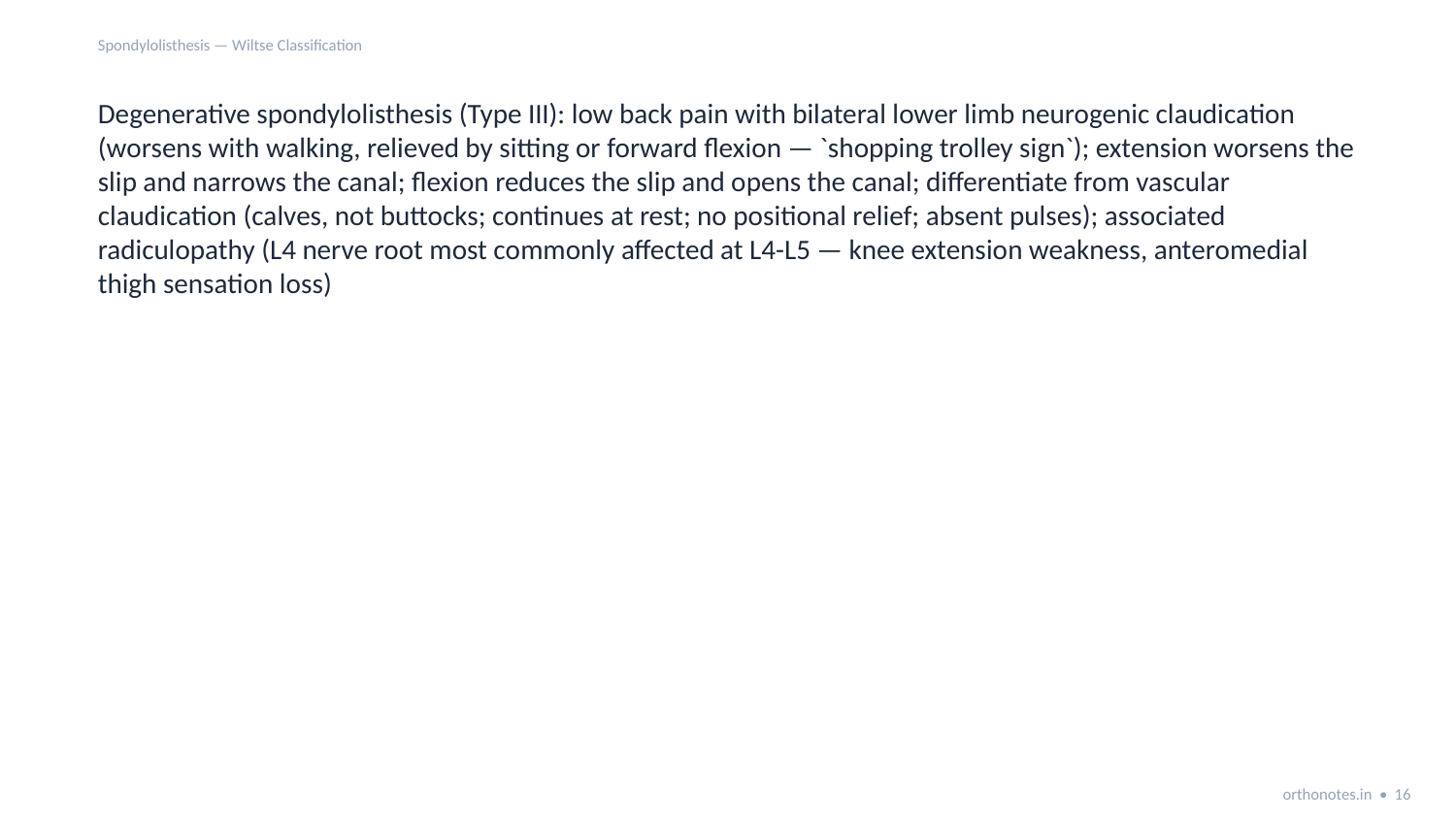

Spondylolisthesis — Wiltse Classification
Degenerative spondylolisthesis (Type III): low back pain with bilateral lower limb neurogenic claudication (worsens with walking, relieved by sitting or forward flexion — `shopping trolley sign`); extension worsens the slip and narrows the canal; flexion reduces the slip and opens the canal; differentiate from vascular claudication (calves, not buttocks; continues at rest; no positional relief; absent pulses); associated radiculopathy (L4 nerve root most commonly affected at L4-L5 — knee extension weakness, anteromedial thigh sensation loss)
orthonotes.in  •  16